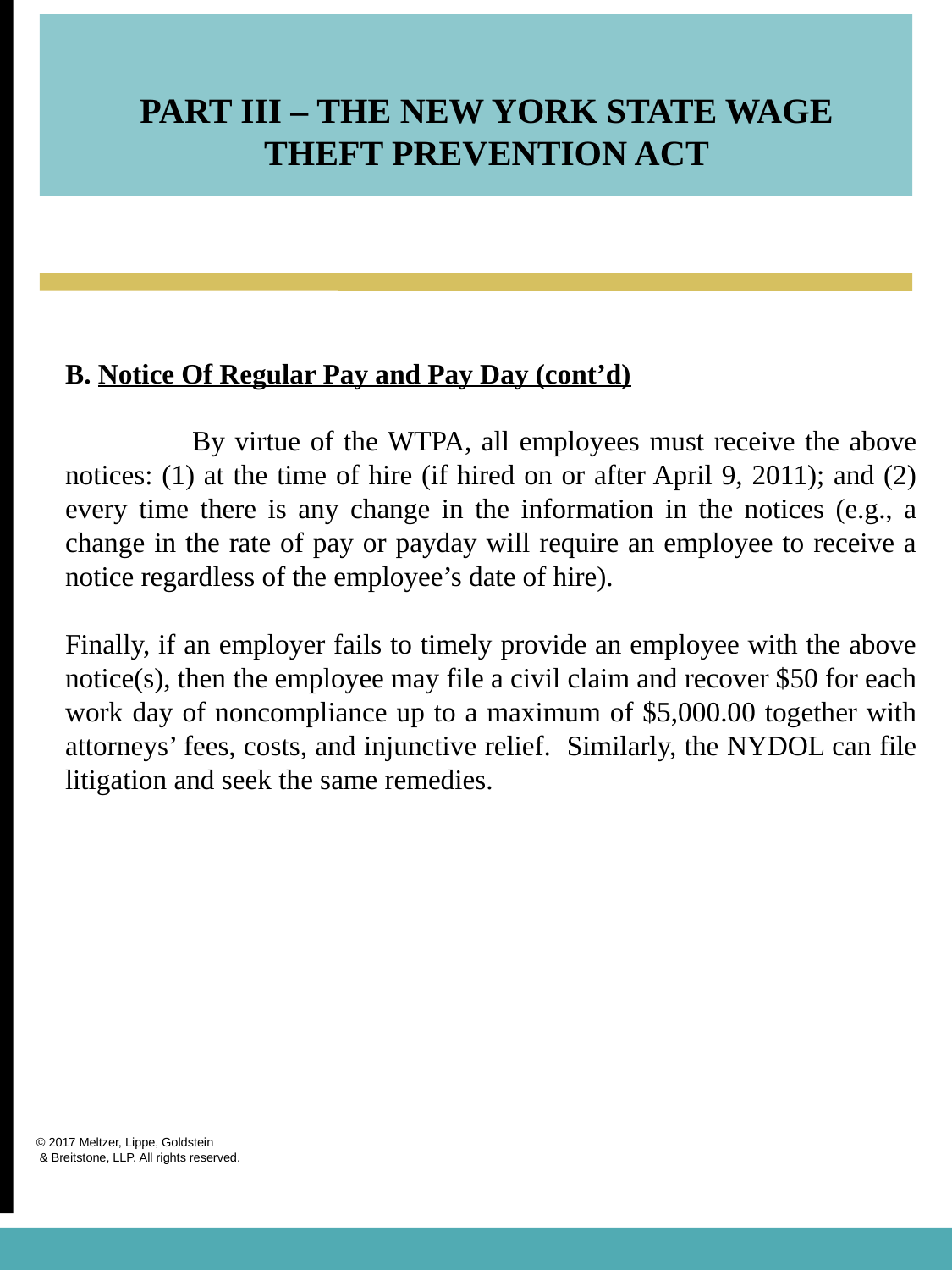

PART III – THE NEW YORK STATE WAGE THEFT PREVENTION ACT
B. Notice Of Regular Pay and Pay Day (cont’d)

	By virtue of the WTPA, all employees must receive the above notices: (1) at the time of hire (if hired on or after April 9, 2011); and (2) every time there is any change in the information in the notices (e.g., a change in the rate of pay or payday will require an employee to receive a notice regardless of the employee’s date of hire).

Finally, if an employer fails to timely provide an employee with the above notice(s), then the employee may file a civil claim and recover $50 for each work day of noncompliance up to a maximum of $5,000.00 together with attorneys’ fees, costs, and injunctive relief.  Similarly, the NYDOL can file litigation and seek the same remedies.